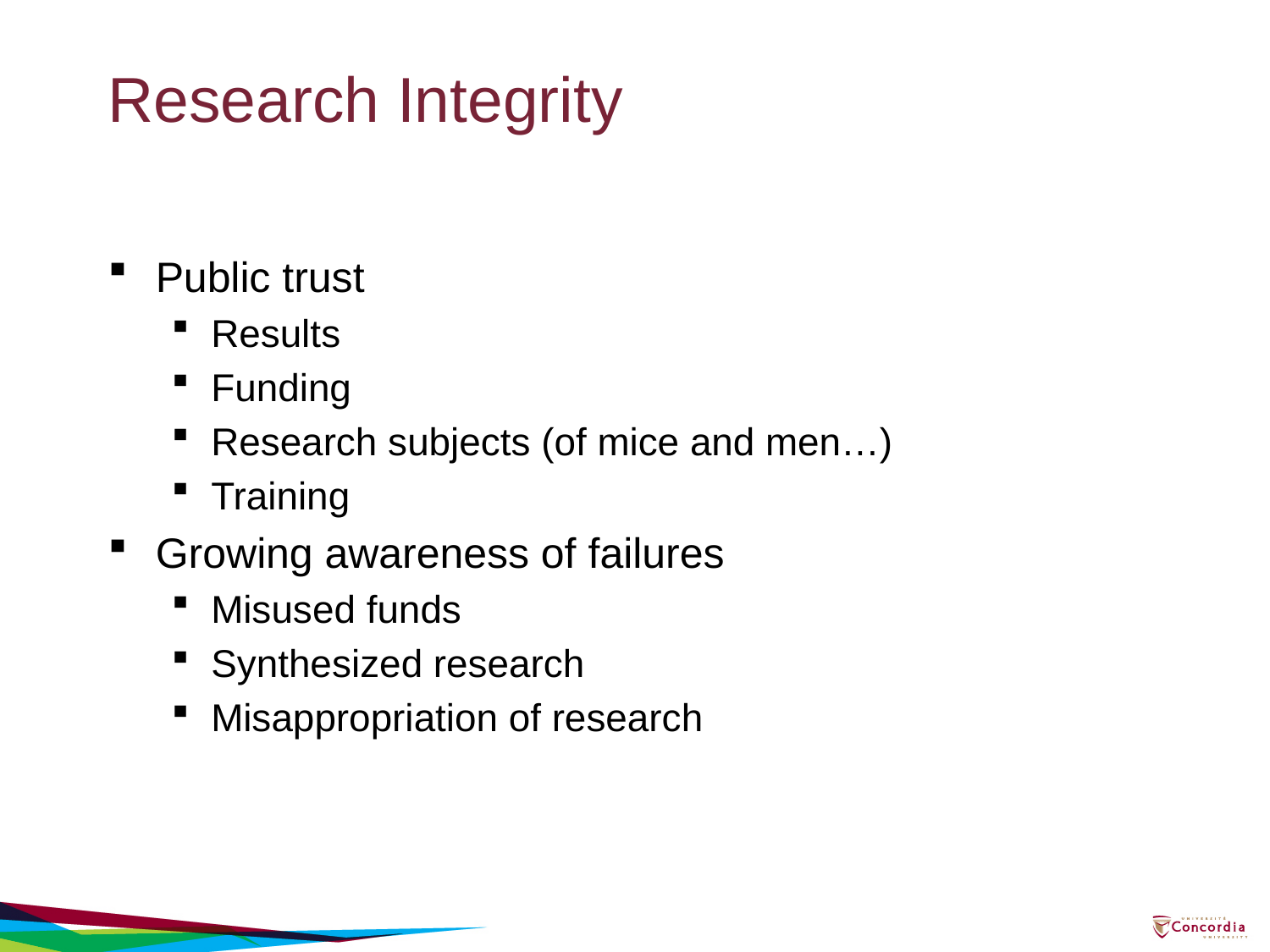

# Research Integrity
Public trust
Results
Funding
Research subjects (of mice and men…)
Training
Growing awareness of failures
Misused funds
Synthesized research
Misappropriation of research